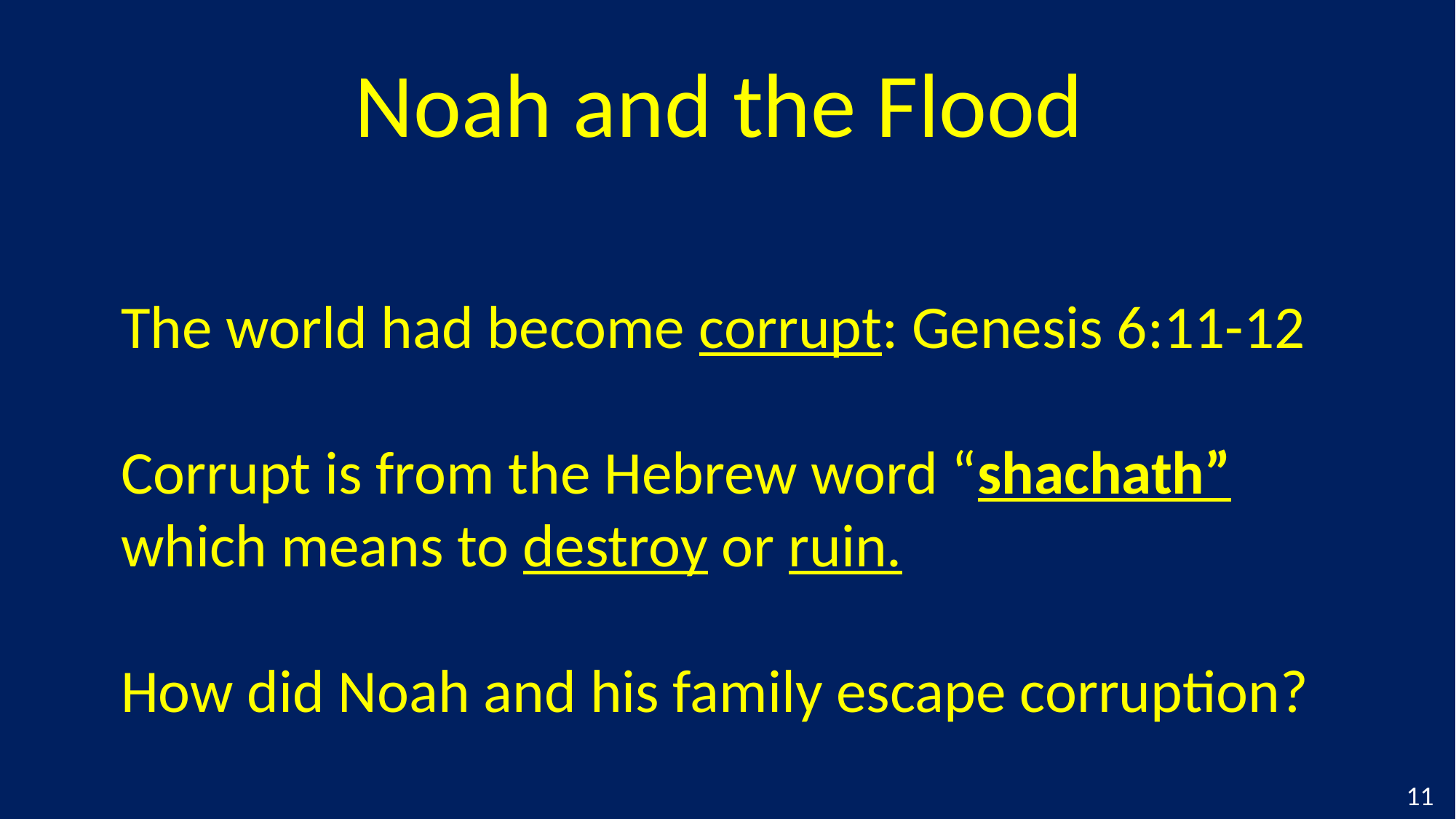

# Noah and the Flood
The world had become corrupt: Genesis 6:11-12

Corrupt is from the Hebrew word “shachath” which means to destroy or ruin.

How did Noah and his family escape corruption?

11